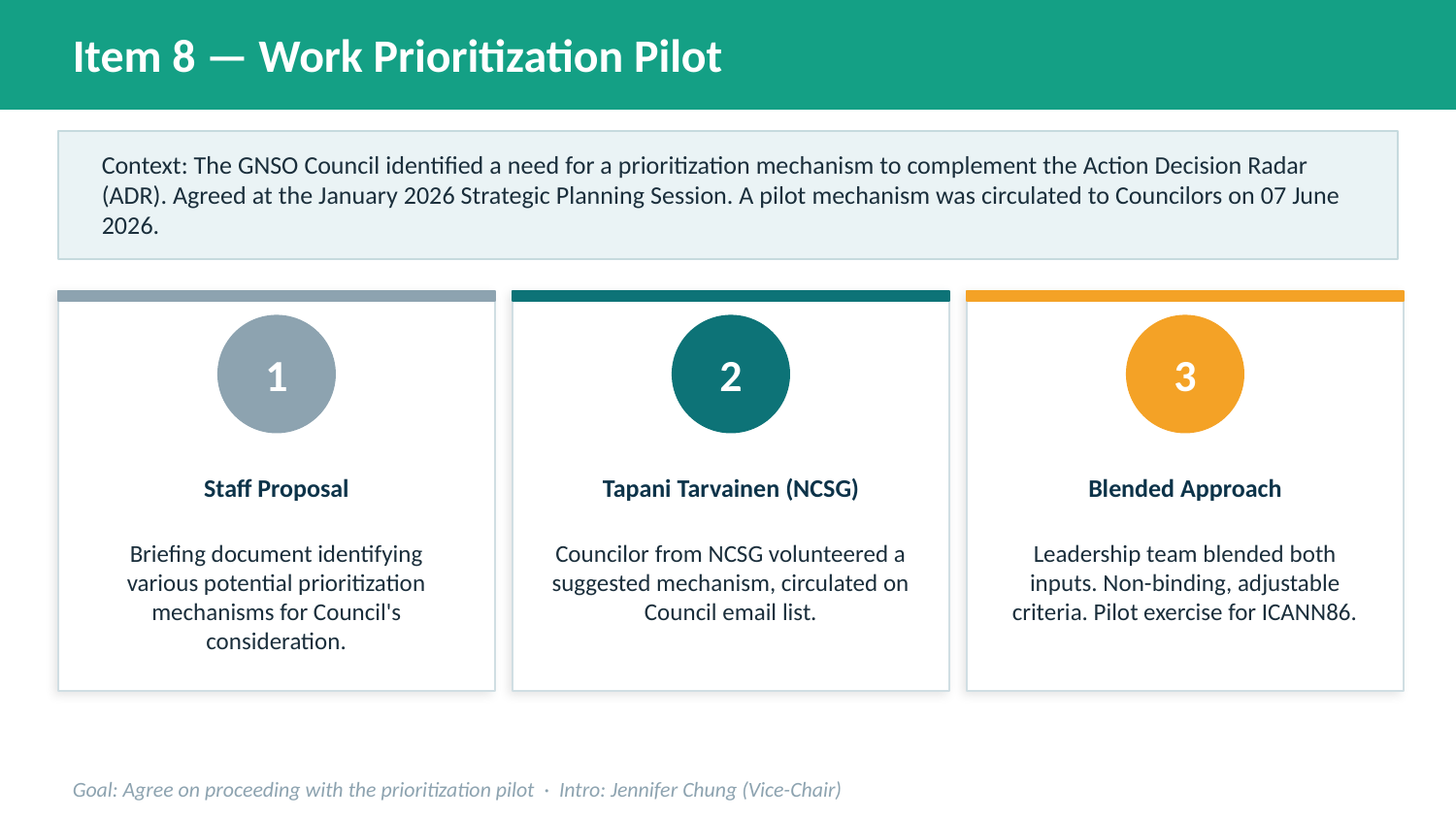

Item 8 — Work Prioritization Pilot

Context: The GNSO Council identified a need for a prioritization mechanism to complement the Action Decision Radar (ADR). Agreed at the January 2026 Strategic Planning Session. A pilot mechanism was circulated to Councilors on 07 June 2026.

1

2

3
Staff Proposal
Tapani Tarvainen (NCSG)
Blended Approach
Briefing document identifying various potential prioritization mechanisms for Council's consideration.
Councilor from NCSG volunteered a suggested mechanism, circulated on Council email list.
Leadership team blended both inputs. Non-binding, adjustable criteria. Pilot exercise for ICANN86.
Goal: Agree on proceeding with the prioritization pilot  ·  Intro: Jennifer Chung (Vice-Chair)